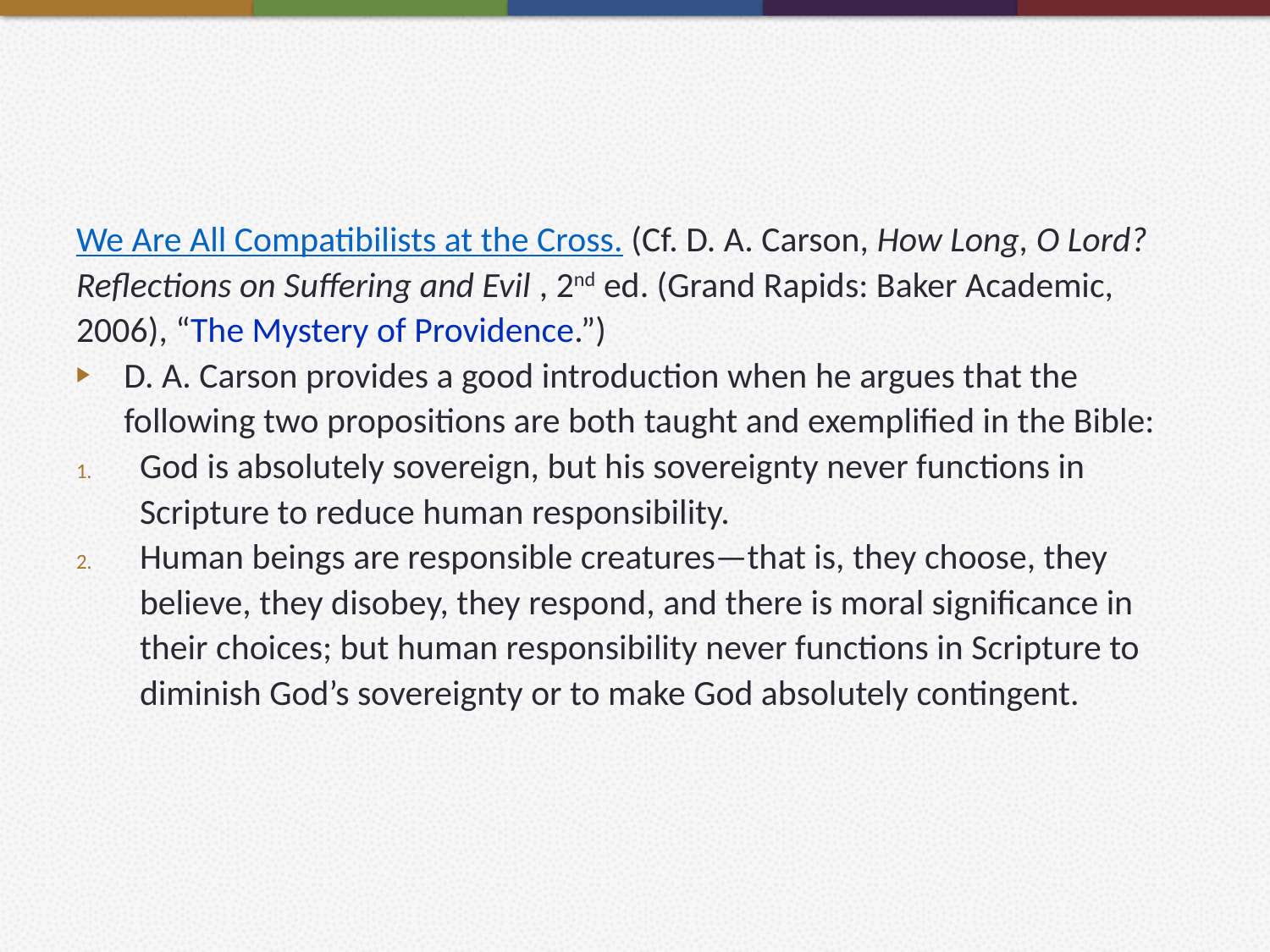

#
We Are All Compatibilists at the Cross. (Cf. D. A. Carson, How Long, O Lord? Reflections on Suffering and Evil , 2nd ed. (Grand Rapids: Baker Academic, 2006), “The Mystery of Providence.”)
D. A. Carson provides a good introduction when he argues that the following two propositions are both taught and exemplified in the Bible:
God is absolutely sovereign, but his sovereignty never functions in Scripture to reduce human responsibility.
Human beings are responsible creatures—that is, they choose, they believe, they disobey, they respond, and there is moral significance in their choices; but human responsibility never functions in Scripture to diminish God’s sovereignty or to make God absolutely contingent.